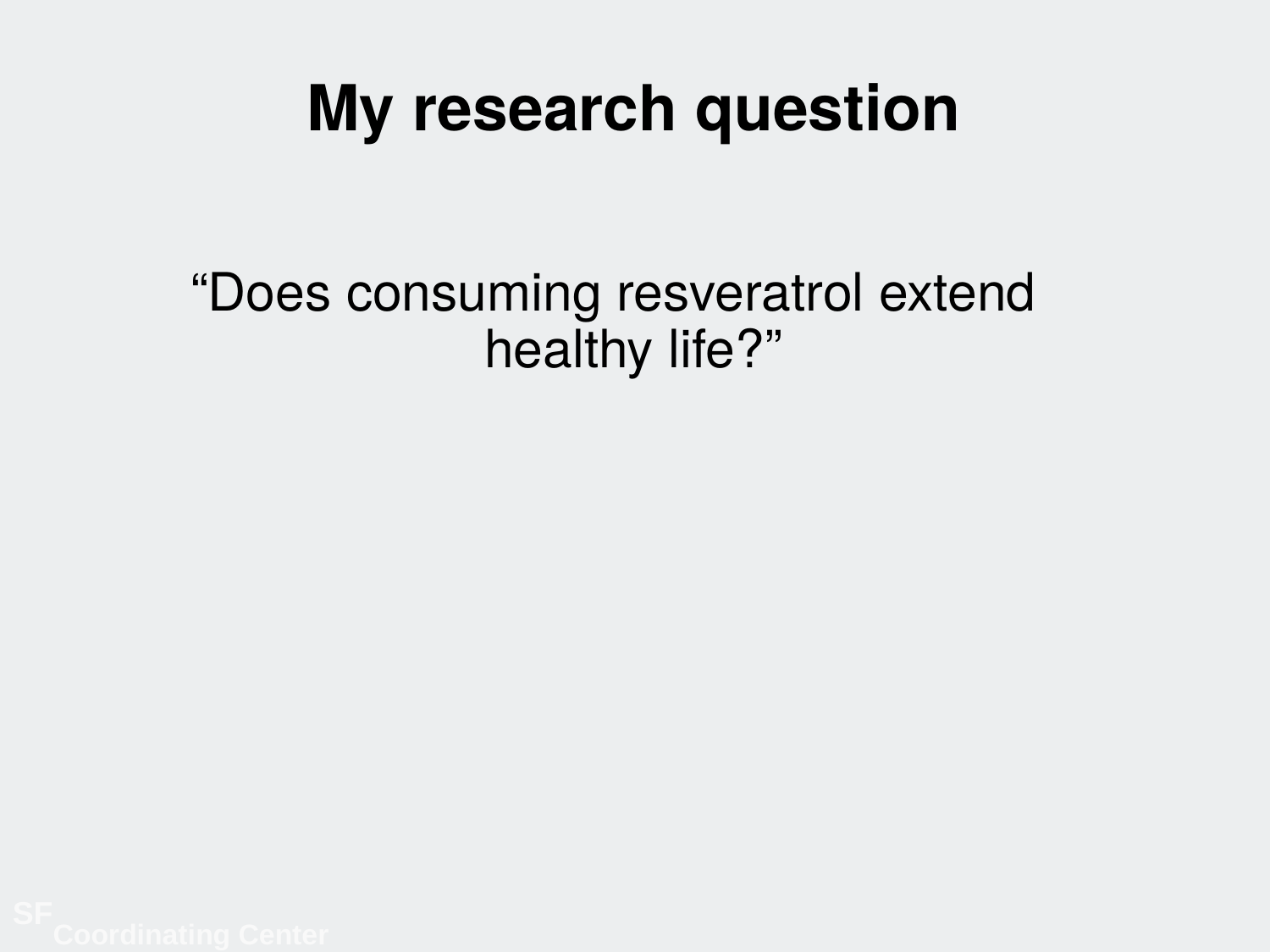

# My research question
“Does consuming resveratrol extend healthy life?”